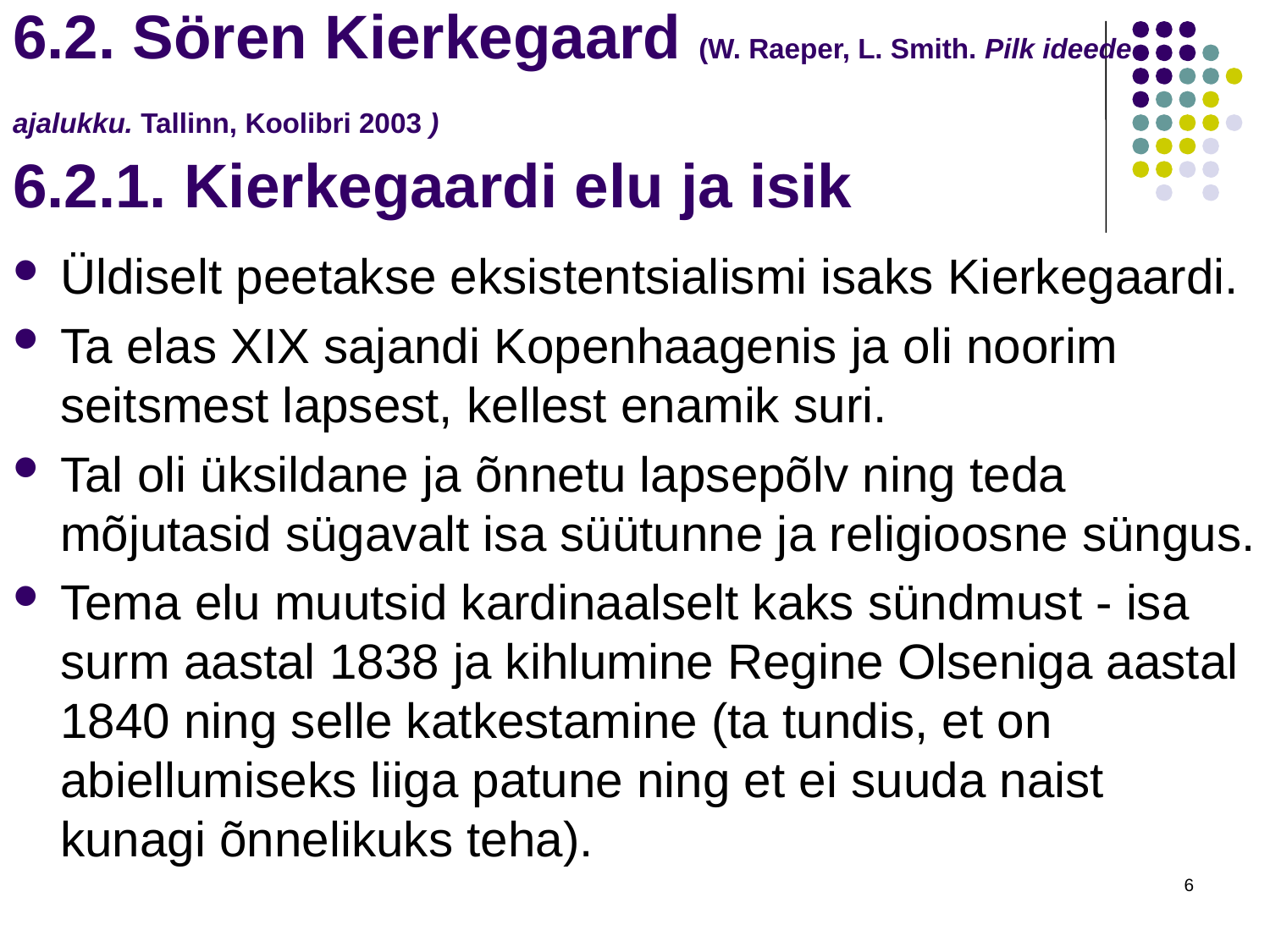

# 6.2. Sören Kierkegaard (W. Raeper, L. Smith. Pilk ideede ajalukku. Tallinn, Koolibri 2003 ) 6.2.1. Kierkegaardi elu ja isik
Üldiselt peetakse eksistentsialismi isaks Kierkegaardi.
Ta elas XIX sajandi Kopenhaagenis ja oli noorim seitsmest lapsest, kellest enamik suri.
Tal oli üksildane ja õnnetu lapsepõlv ning teda mõjutasid sügavalt isa süütunne ja religioosne süngus.
Tema elu muutsid kardinaalselt kaks sündmust - isa surm aastal 1838 ja kihlumine Regine Olseniga aastal 1840 ning selle katkestamine (ta tundis, et on abiellumiseks liiga patune ning et ei suuda naist kunagi õnnelikuks teha).
6